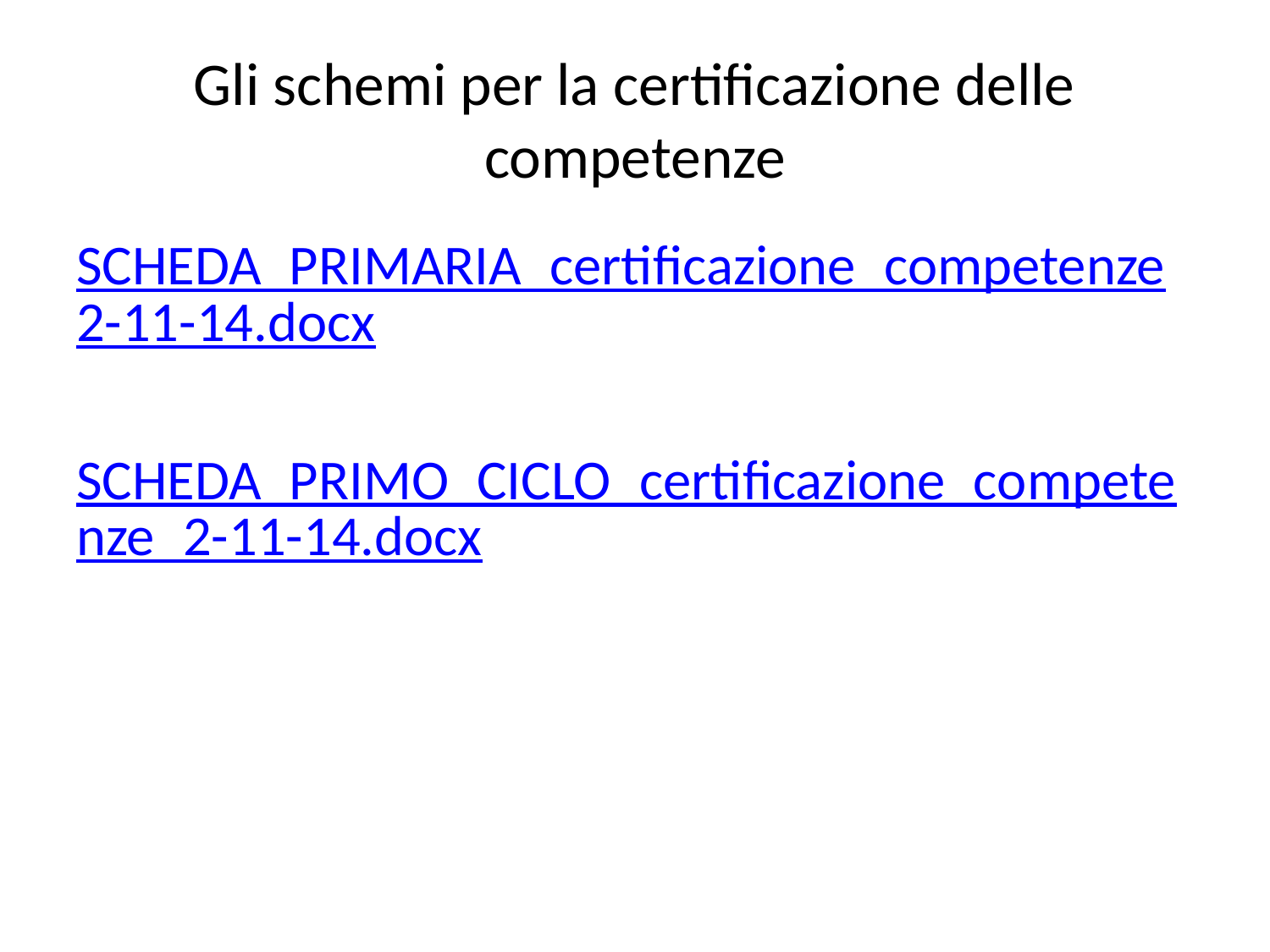

# Gli schemi per la certificazione delle competenze
SCHEDA_PRIMARIA_certificazione_competenze2-11-14.docx

SCHEDA_PRIMO_CICLO_certificazione_competenze_2-11-14.docx